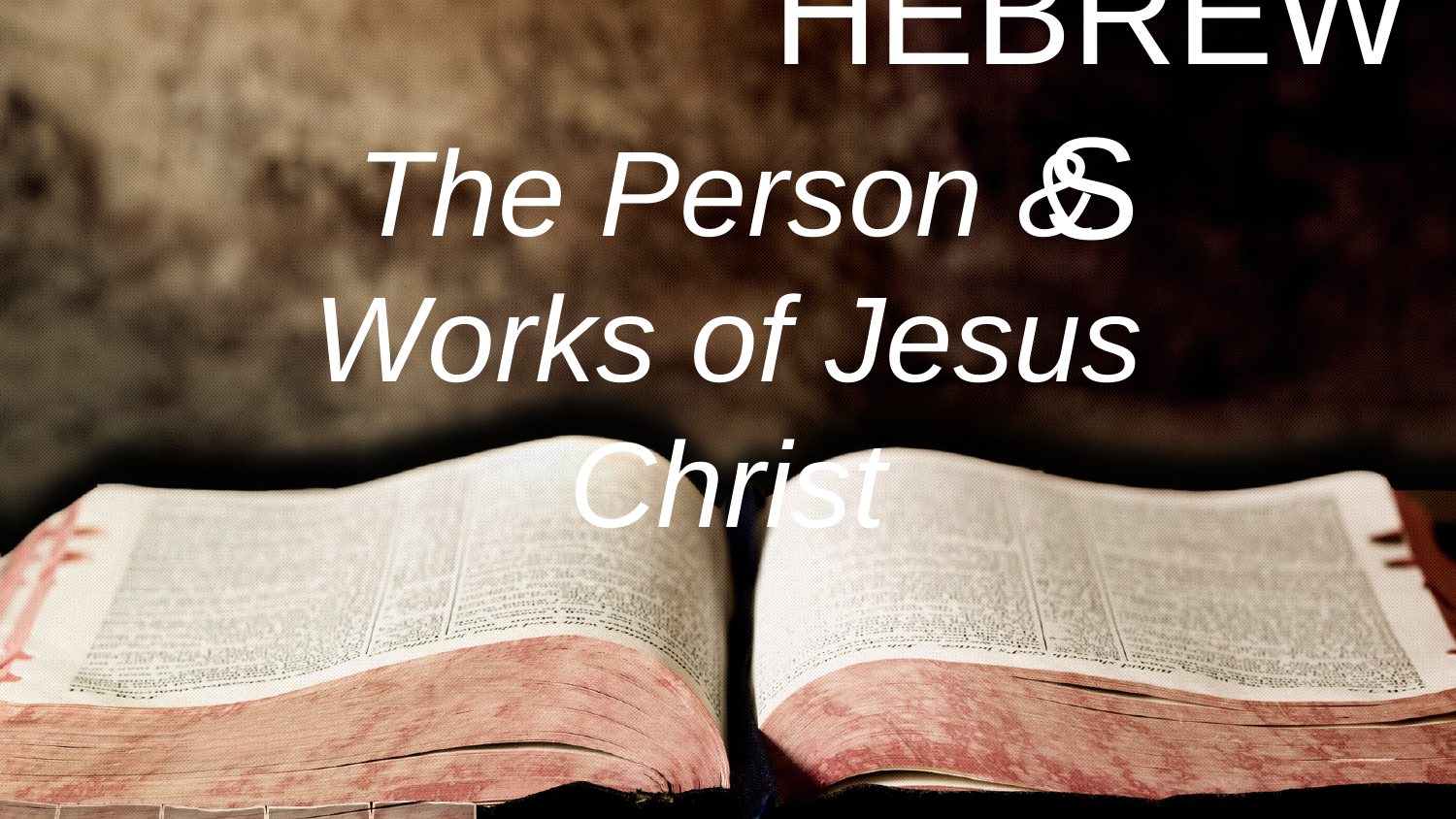

HEBREWS
The Person & Works of Jesus Christ